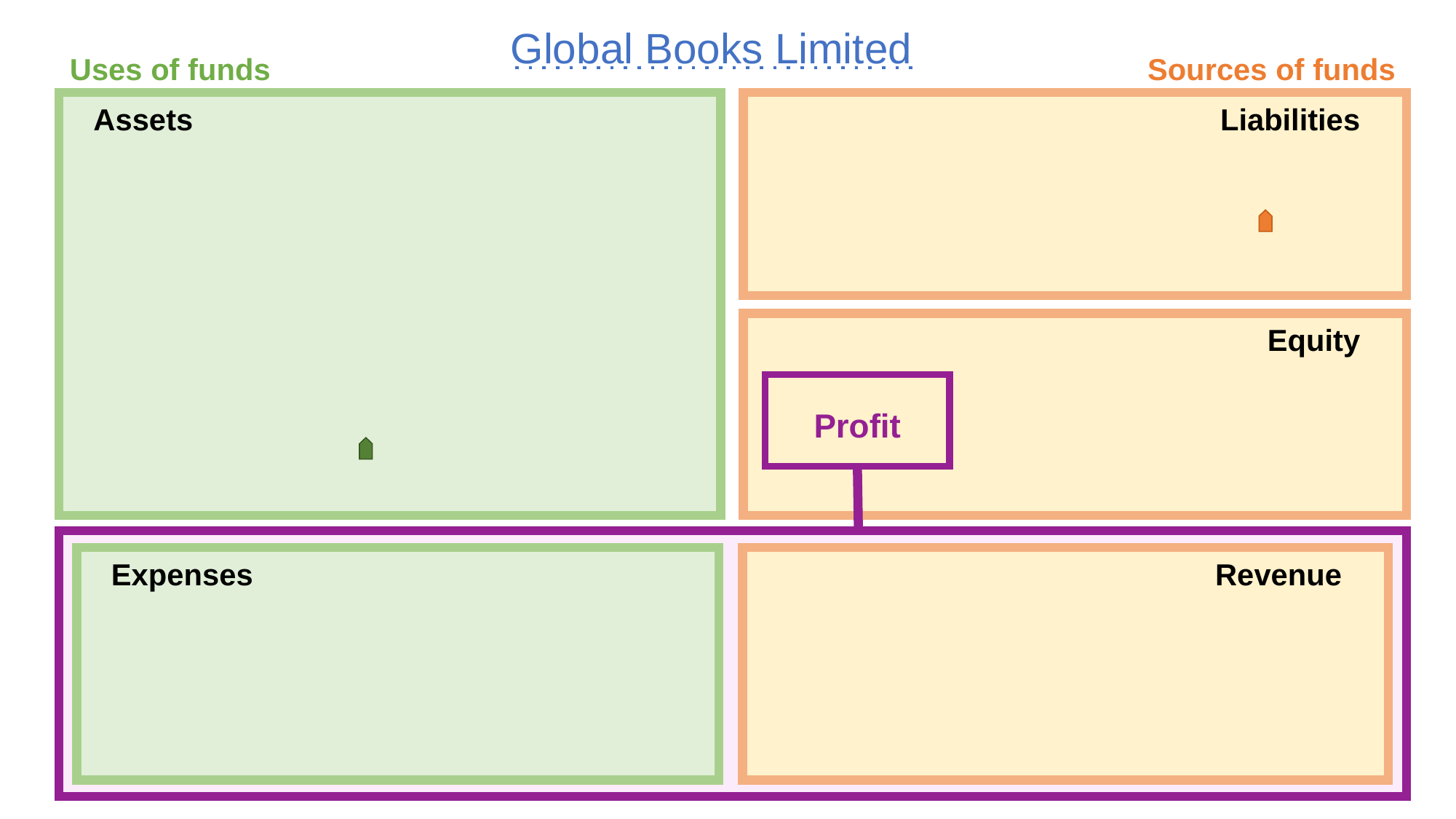

Global Books Limited
Uses of funds
Sources of funds
_Assets
Liabilities_
Equity_
Profit

_Expenses
Revenue_